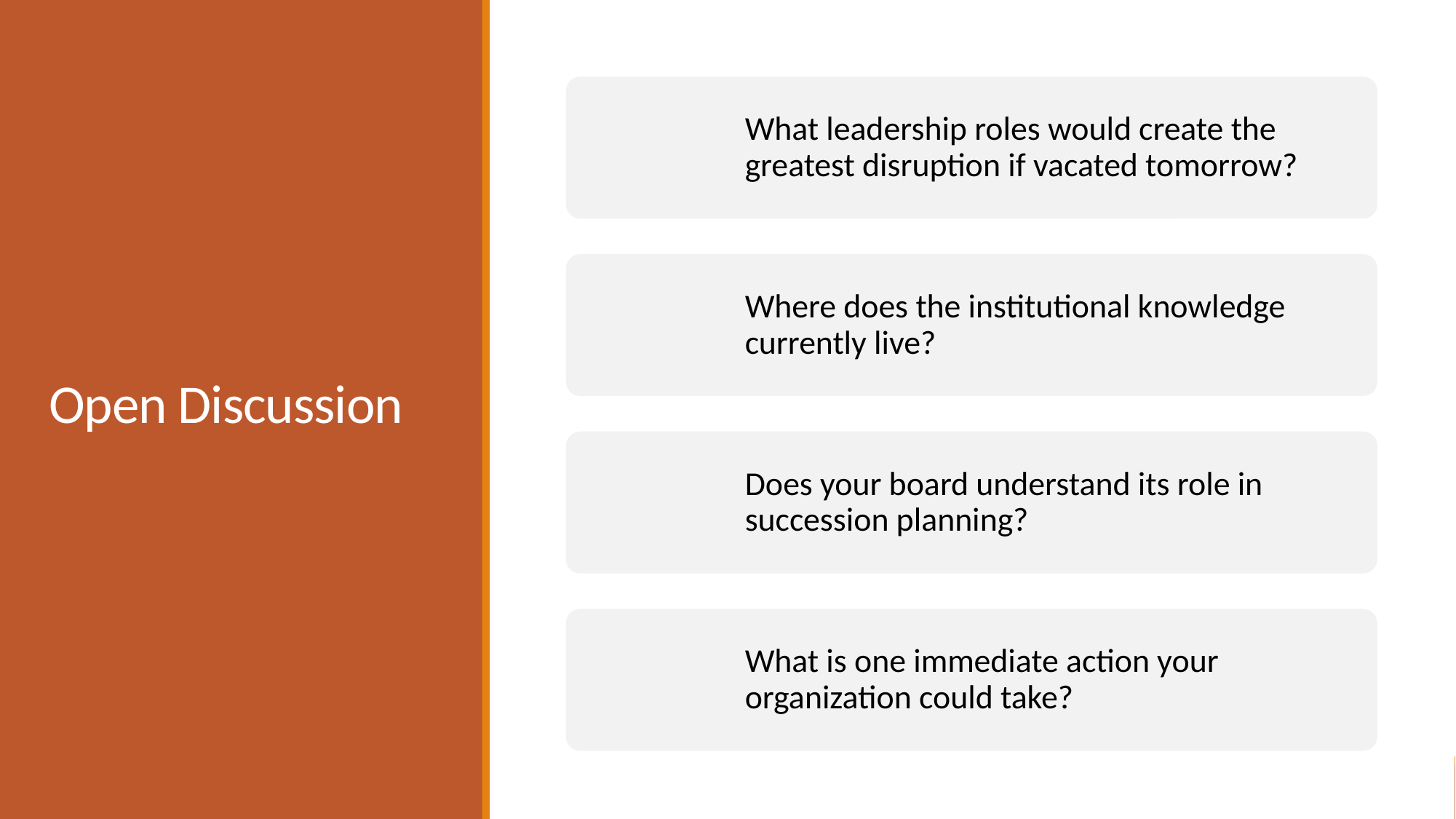

# Open Discussion
What leadership roles would create the greatest disruption if vacated tomorrow?
Where does the institutional knowledge currently live?
Does your board understand its role in succession planning?
What is one immediate action your organization could take?